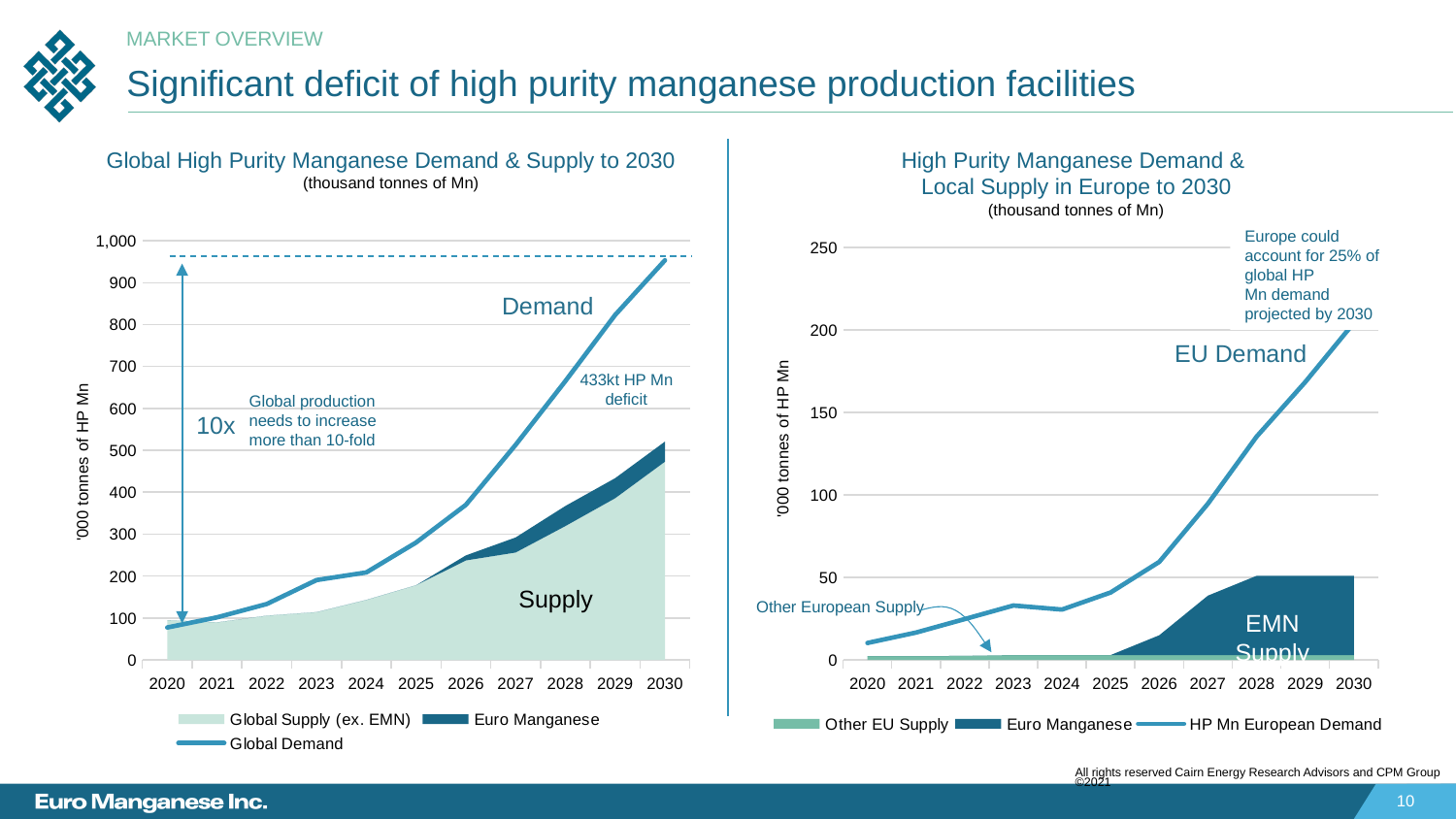

MARKET OVERVIEW
# Significant deficit of high purity manganese production facilities
Global High Purity Manganese Demand & Supply to 2030
(thousand tonnes of Mn)
High Purity Manganese Demand &
Local Supply in Europe to 2030
(thousand tonnes of Mn)

### Chart

| Category |  |  |  |
|---|---|---|---|
| 2020 | 2.3 | None | 10.311328401942868 |
| 2021 | 2.3 | None | 16.631130799741925 |
| 2022 | 2.5 | None | 24.820747689239973 |
| 2023 | 3.0 | None | 33.04751917718613 |
| 2024 | 3.0 | None | 30.57208356405813 |
| 2025 | 3.0 | None | 40.909791416368975 |
| 2026 | 3.0 | 12.0 | 59.456441582007805 |
| 2027 | 3.0 | 36.0 | 94.6799661697642 |
| 2028 | 3.0 | 48.0 | 135.33803935862855 |
| 2029 | 3.0 | 48.0 | 168.4448525300931 |
| 2030 | 3.0 | 48.0 | 204.29141456066526 |

### Chart

| Category |  |  |  |
|---|---|---|---|
| 2020 | 94.72312703583063 | None | 77.16375752148255 |
| 2021 | 89.35179153094464 | None | 101.36590052894385 |
| 2022 | 105.42671009771988 | None | 133.2815130967344 |
| 2023 | 113.8957654723127 | None | 190.38915799552348 |
| 2024 | 143.0 | None | 208.58061806945702 |
| 2025 | 177.96560260586318 | None | 280.02128496223713 |
| 2026 | 237.2437474782027 | 12.0 | 369.7929616861247 |
| 2027 | 256.00892142876023 | 36.0 | 513.1203916112498 |
| 2028 | 319.2268931100131 | 48.0 | 665.4531361342471 |
| 2029 | 385.67897464295993 | 48.0 | 823.2777123690036 |
| 2030 | 472.8740511137346 | 48.0 | 953.5142004361426 |
Europe could account for 25% of global HP Mn demand projected by 2030
Demand
EU Demand
433kt HP Mn deficit
Global production needs to increase more than 10-fold
10x
Supply
Other European Supply
EMN Supply

All rights reserved Cairn Energy Research Advisors and CPM Group ©2021
10